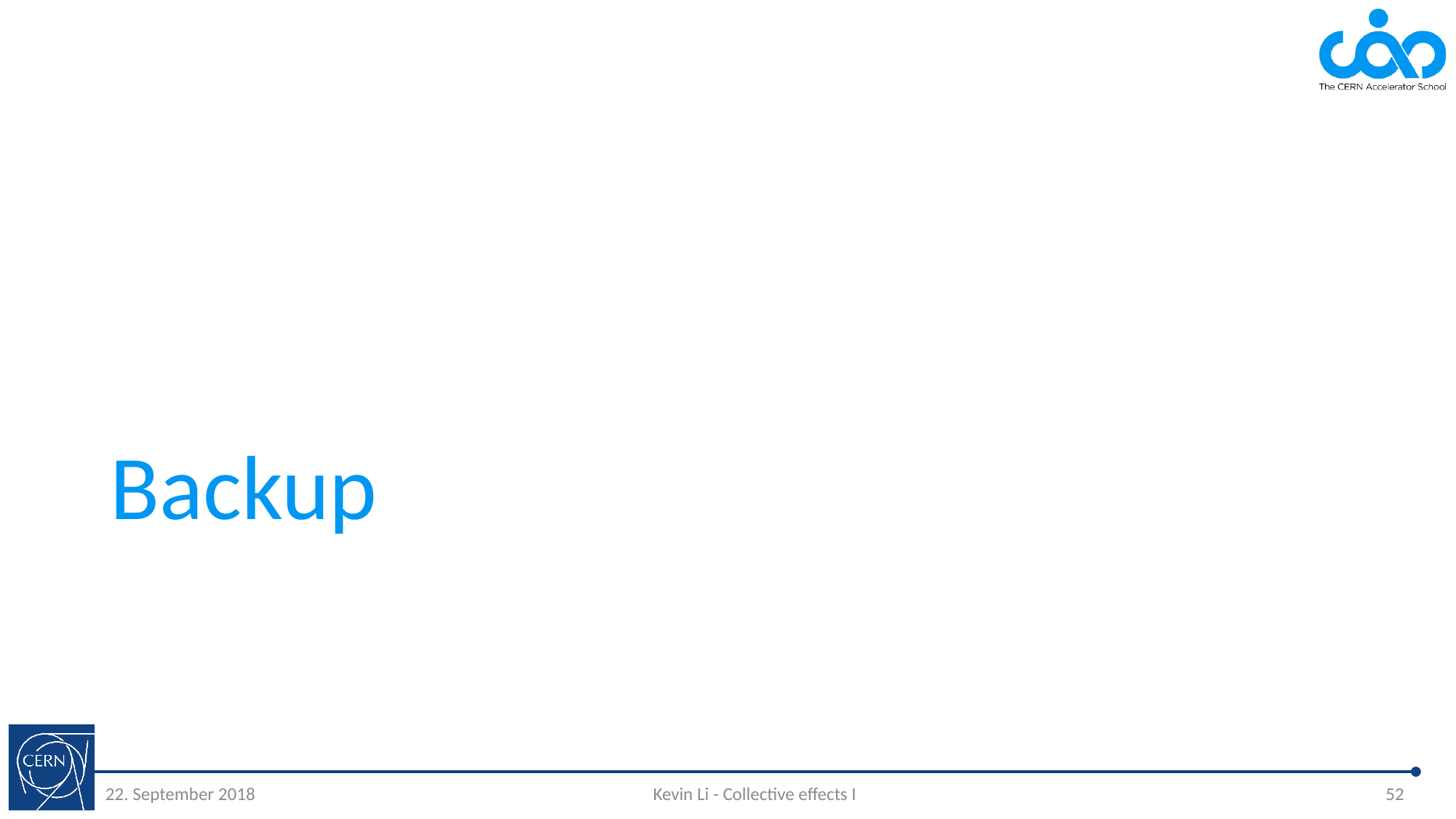

# Backup

22. September 2018
Kevin Li - Collective effects I
52